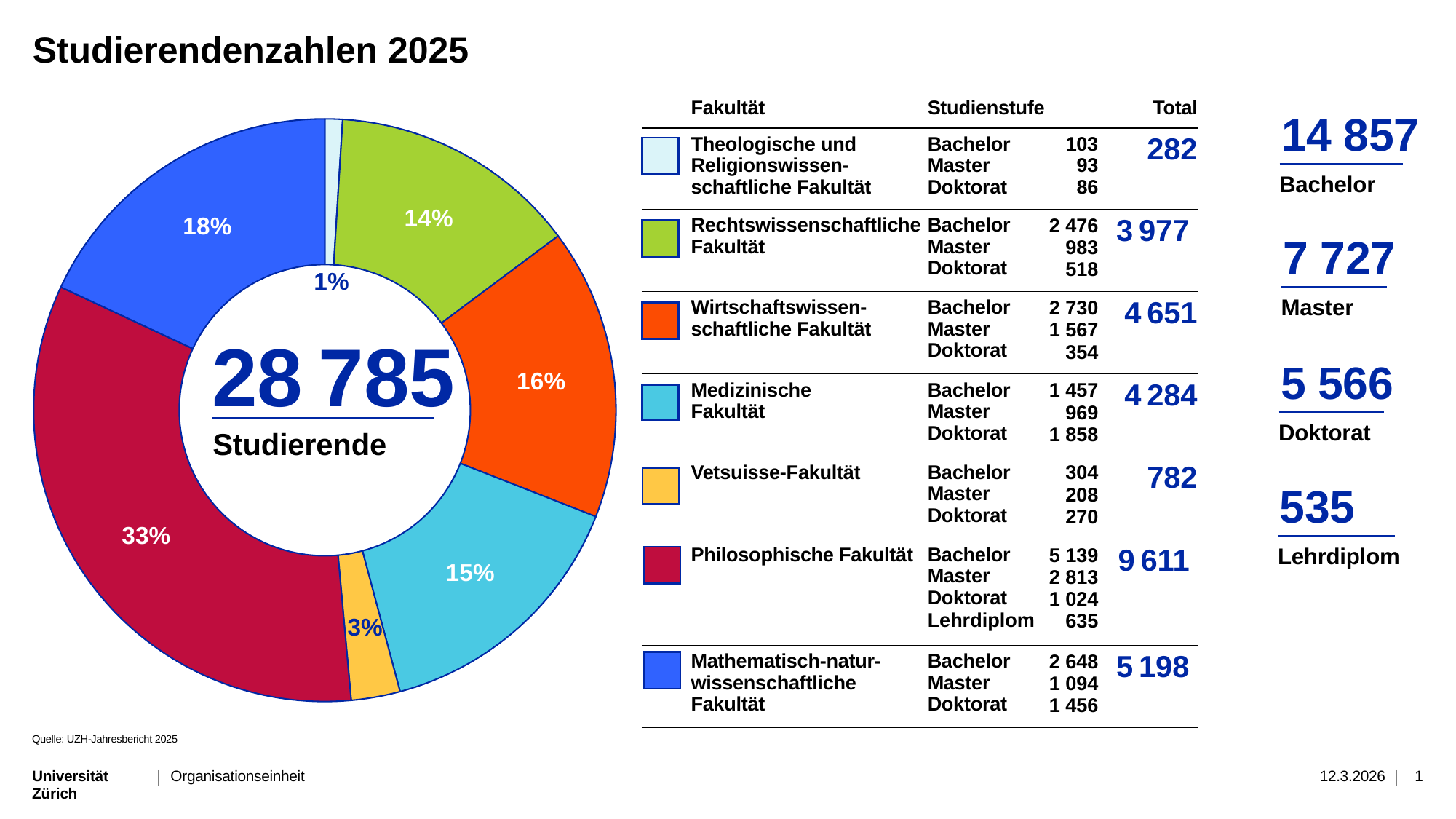

### Chart

| Category | Anteil |
|---|---|
|       282  Theologische und Religionswiss. Fakultät | 282.0 |
|   3 977  Rechtswissenschaftliche Fakultät | 3977.0 |
|   4 651  Wirtschaftswissenschaftliche Fakultät | 4651.0 |
|   4 284  Medizinische Fakultät | 4284.0 |
|       782  Vetsuisse-Fakultät | 782.0 |
|   9 611  Philosophische Fakultät | 9611.0 |
|   5 198  Mathematisch-naturwiss. Fakultät | 5198.0 |
# Studierendenzahlen 2025
|  | Fakultät | Studienstufe |  | Total |
| --- | --- | --- | --- | --- |
|  | Theologische und Religionswissen-schaftliche Fakultät | Bachelor Master Doktorat | 103 93 86 | 282 |
|  | Rechtswissenschaftliche Fakultät | Bachelor Master Doktorat | 2 476 983 518 | 3 977 |
|  | Wirtschaftswissen- schaftliche Fakultät | Bachelor Master Doktorat | 2 730 1 567 354 | 4 651 |
|  | Medizinische Fakultät | Bachelor Master Doktorat | 1 457 969 1 858 | 4 284 |
|  | Vetsuisse-Fakultät | Bachelor Master Doktorat | 304 208 270 | 782 |
|  | Philosophische Fakultät | Bachelor Master Doktorat Lehrdiplom | 5 139 2 813 1 024 635 | 9 611 |
|  | Mathematisch-natur- wissenschaftliche Fakultät | Bachelor Master Doktorat | 2 648 1 094 1 456 | 5 198 |

14 857
Bachelor
7 727
Master
5 566
Doktorat
535
Lehrdiplom
28 785
Studierende
Quelle: UZH-Jahresbericht 2025